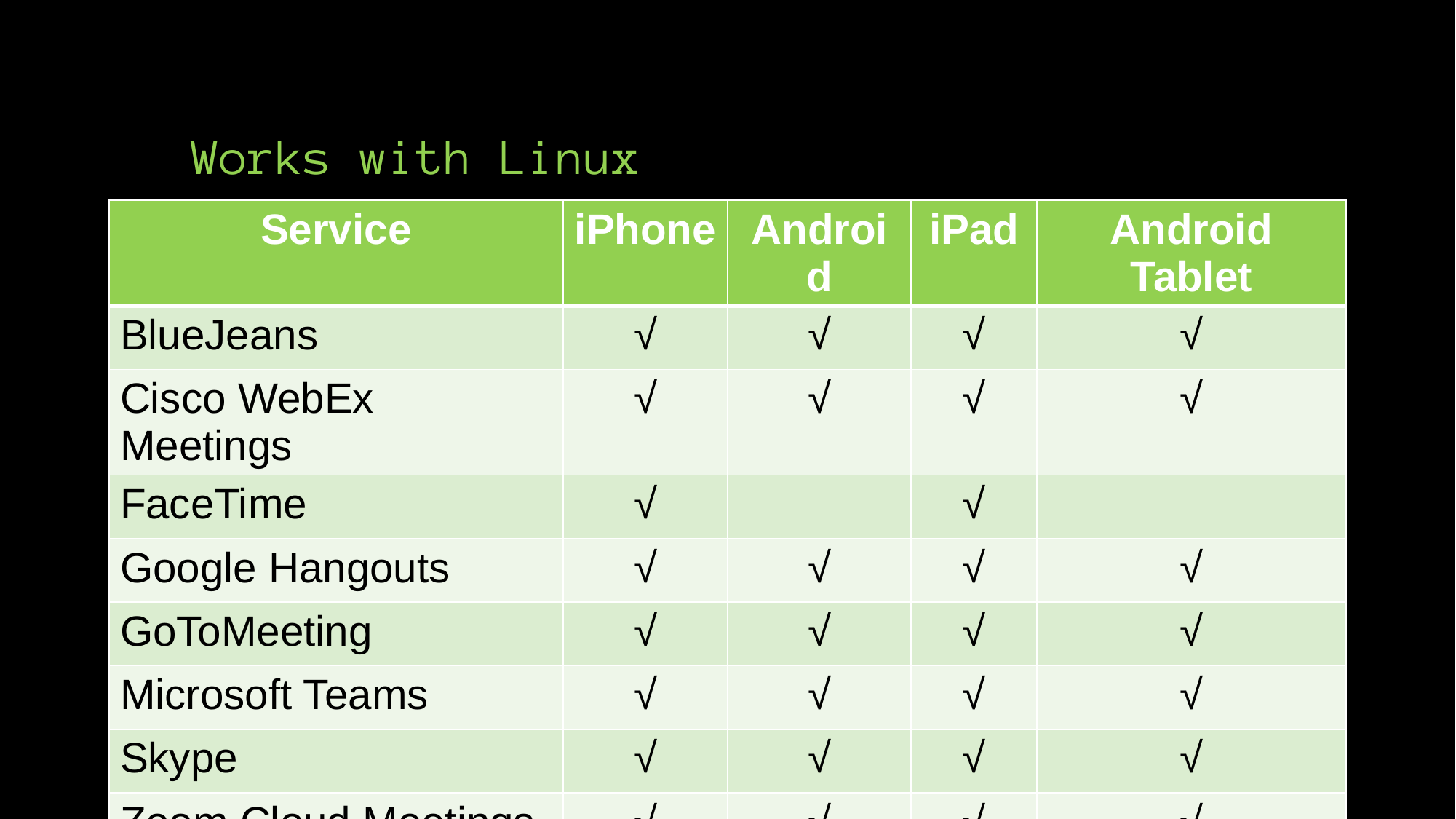

# Works with Linux
| Service | iPhone | Android | iPad | Android Tablet |
| --- | --- | --- | --- | --- |
| BlueJeans | √ | √ | √ | √ |
| Cisco WebEx Meetings | √ | √ | √ | √ |
| FaceTime | √ |  | √ |  |
| Google Hangouts | √ | √ | √ | √ |
| GoToMeeting | √ | √ | √ | √ |
| Microsoft Teams | √ | √ | √ | √ |
| Skype | √ | √ | √ | √ |
| Zoom Cloud Meetings | √ | √ | √ | √ |